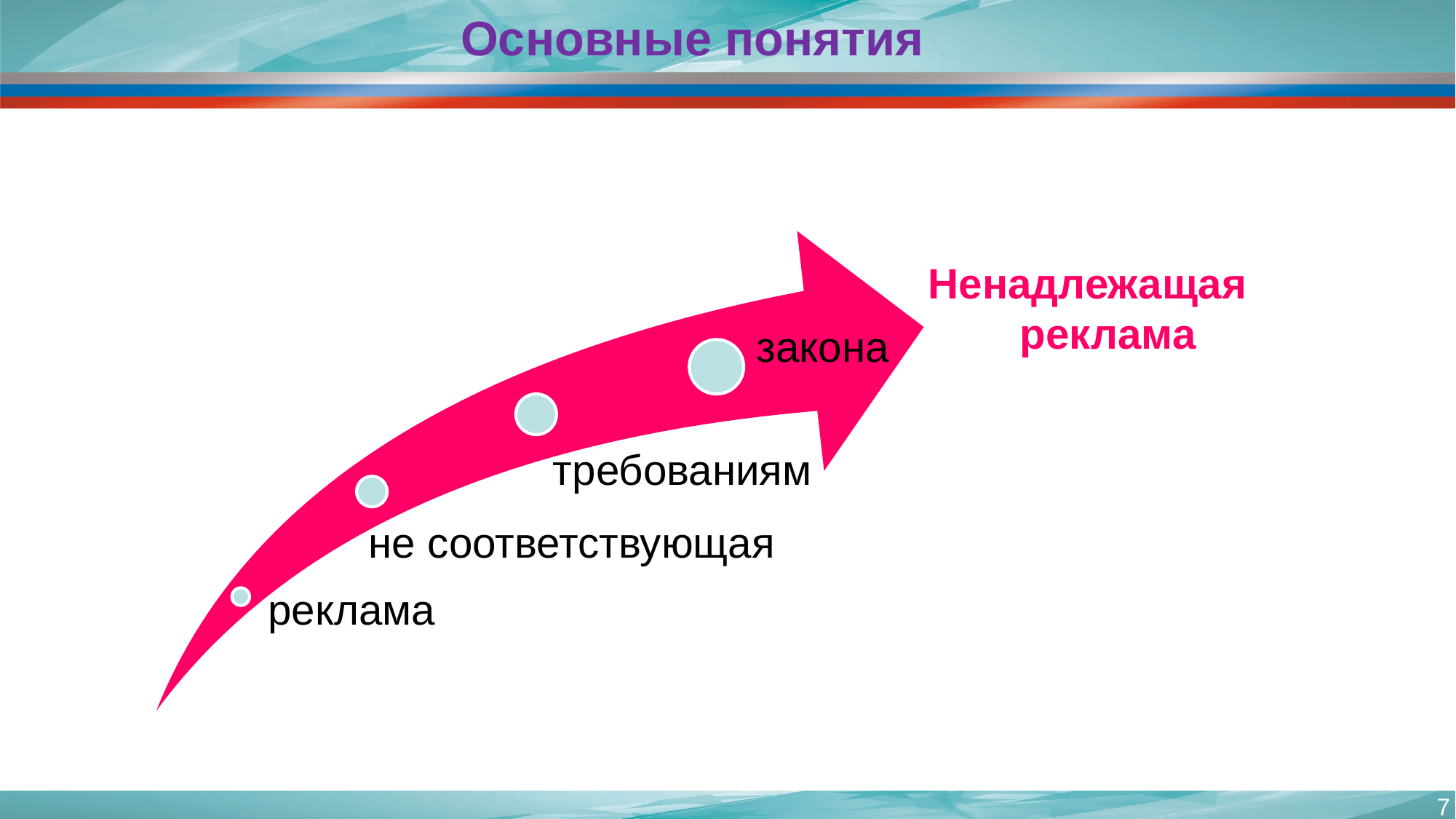

# Основные понятия

реклама
не соответствующая

требованиям
закона

Ненадлежащая реклама
7